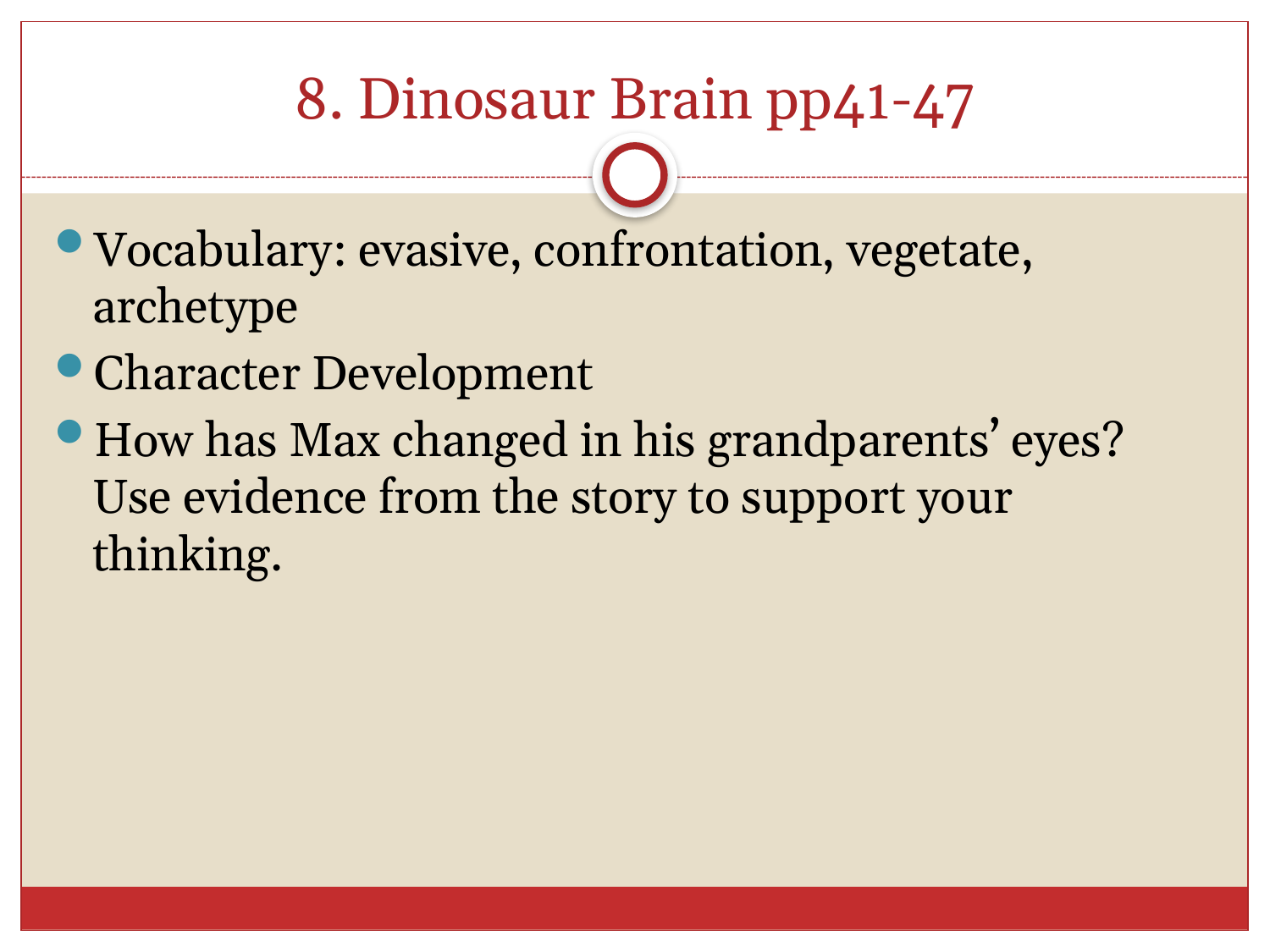

# 8. Dinosaur Brain pp41-47
Vocabulary: evasive, confrontation, vegetate, archetype
Character Development
How has Max changed in his grandparents’ eyes? Use evidence from the story to support your thinking.